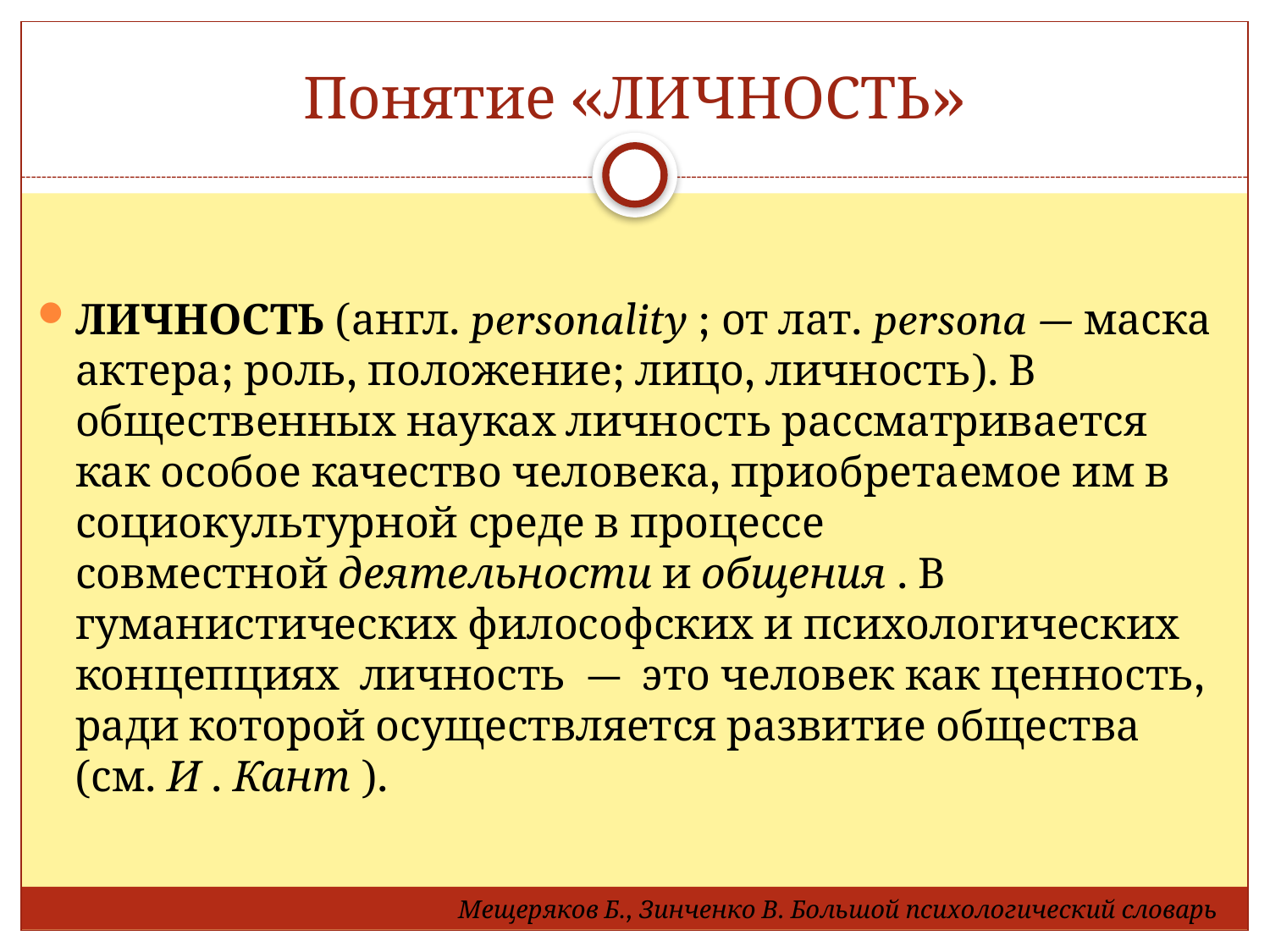

# Понятие «ЛИЧНОСТЬ»
ЛИЧНОСТЬ (англ. personality ; от лат. persona — маска актера; роль, положение; лицо, личность). В общественных науках личность рассматривается как особое качество человека, приобретаемое им в социокультурной среде в процессе совместной деятельности и общения . В гуманистических философских и психологических концепциях  личность  —  это человек как ценность, ради которой осуществляется развитие общества (см. И . Кант ).
Мещеряков Б., Зинченко В. Большой психологический словарь